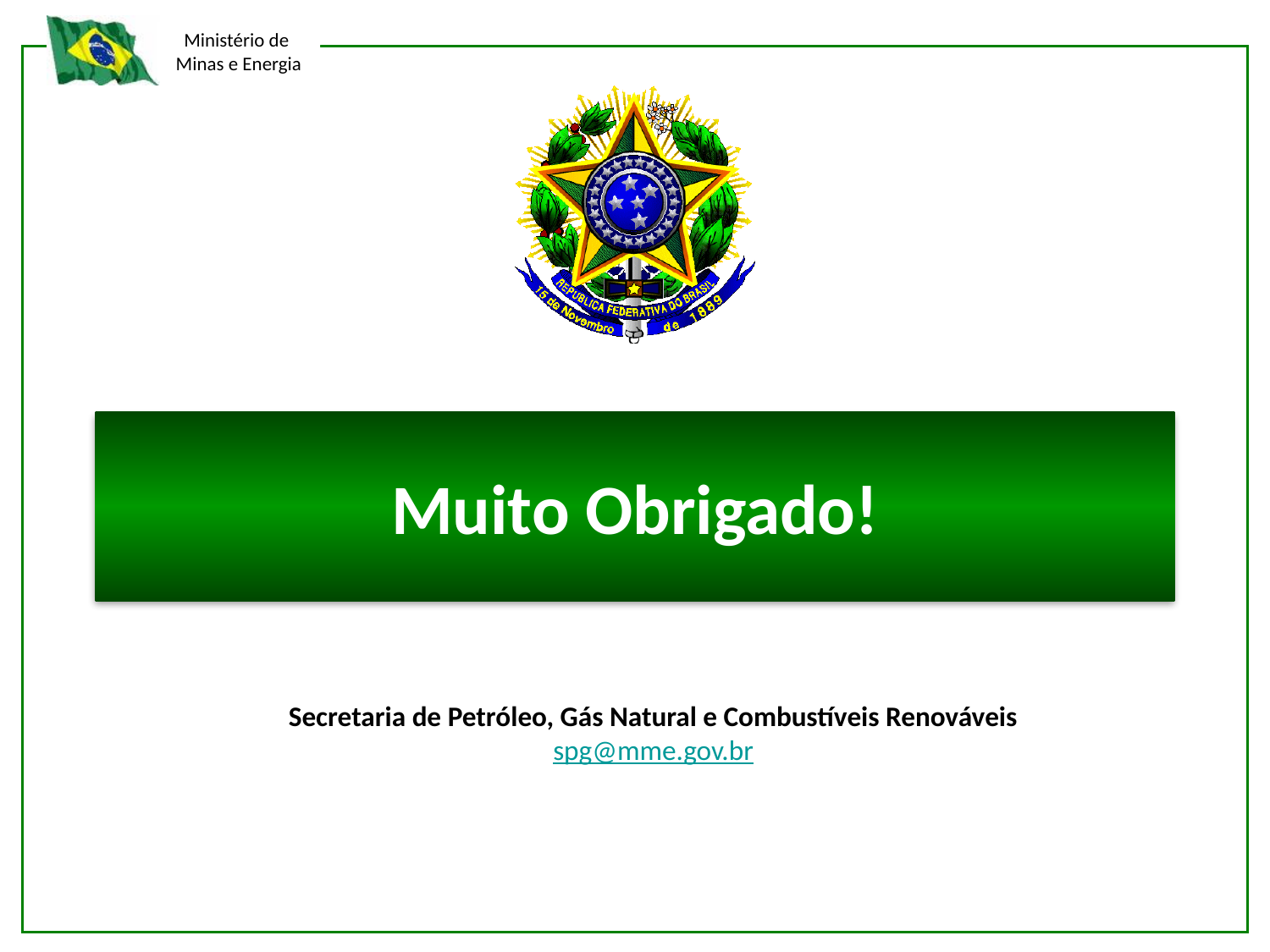

# Muito Obrigado!

Secretaria de Petróleo, Gás Natural e Combustíveis Renováveis
spg@mme.gov.br